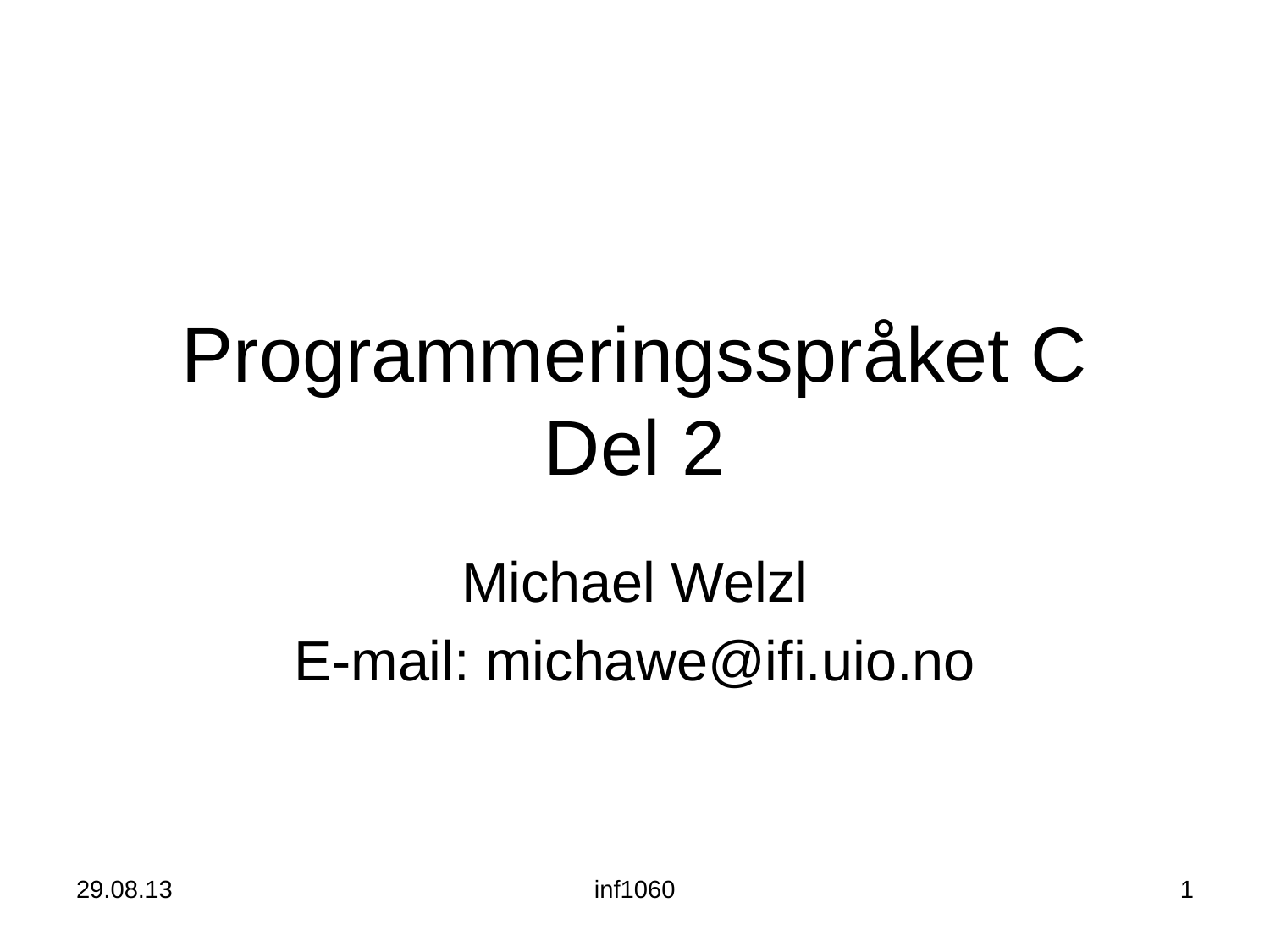

# Programmeringsspråket C Del 2
Michael Welzl
E-mail: michawe@ifi.uio.no
29.08.13
inf1060
1